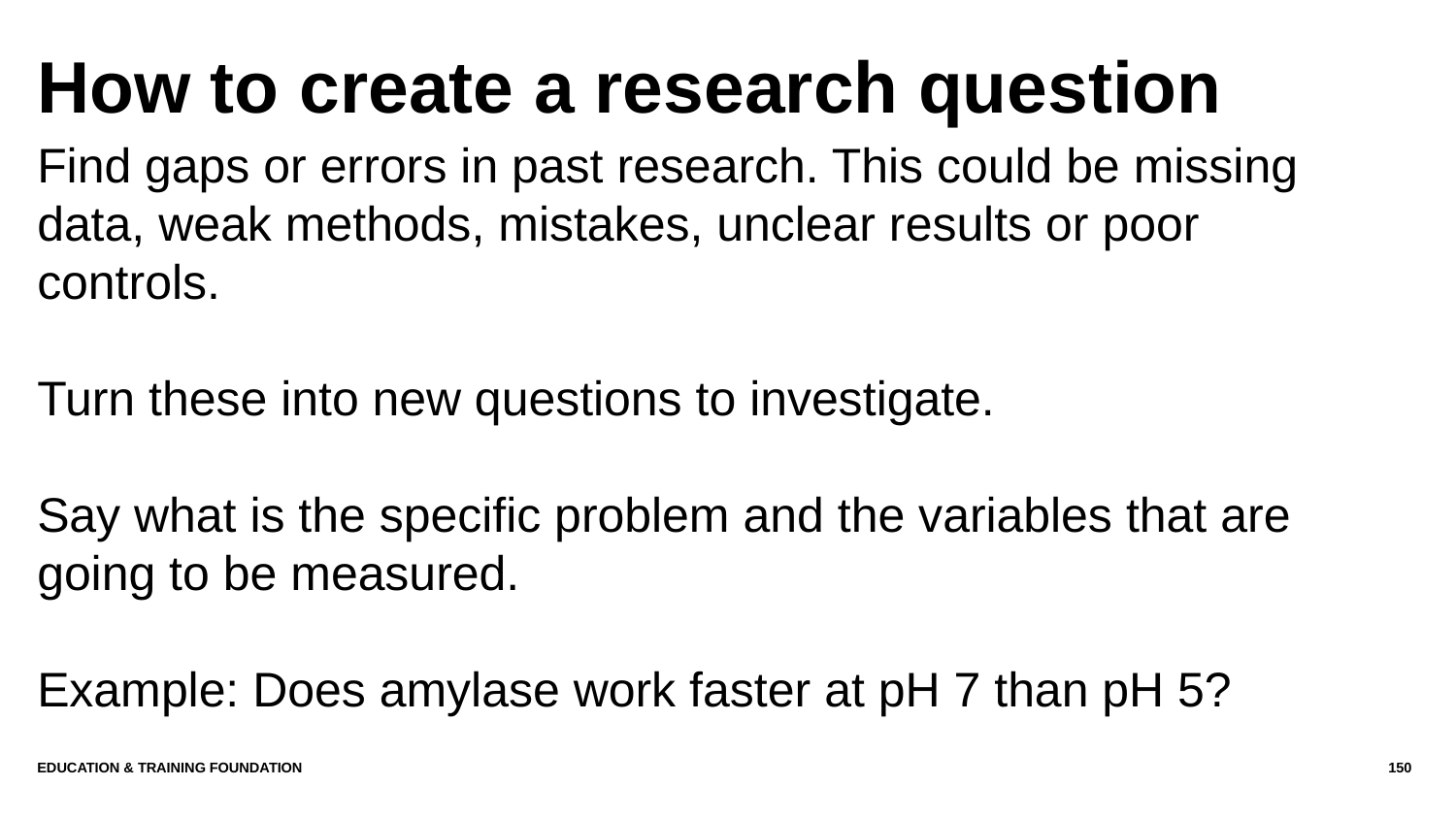

# How to create a research question
Find gaps or errors in past research. This could be missing data, weak methods, mistakes, unclear results or poor controls.

Turn these into new questions to investigate.

Say what is the specific problem and the variables that are going to be measured.

Example: Does amylase work faster at pH 7 than pH 5?

Education & Training Foundation
150